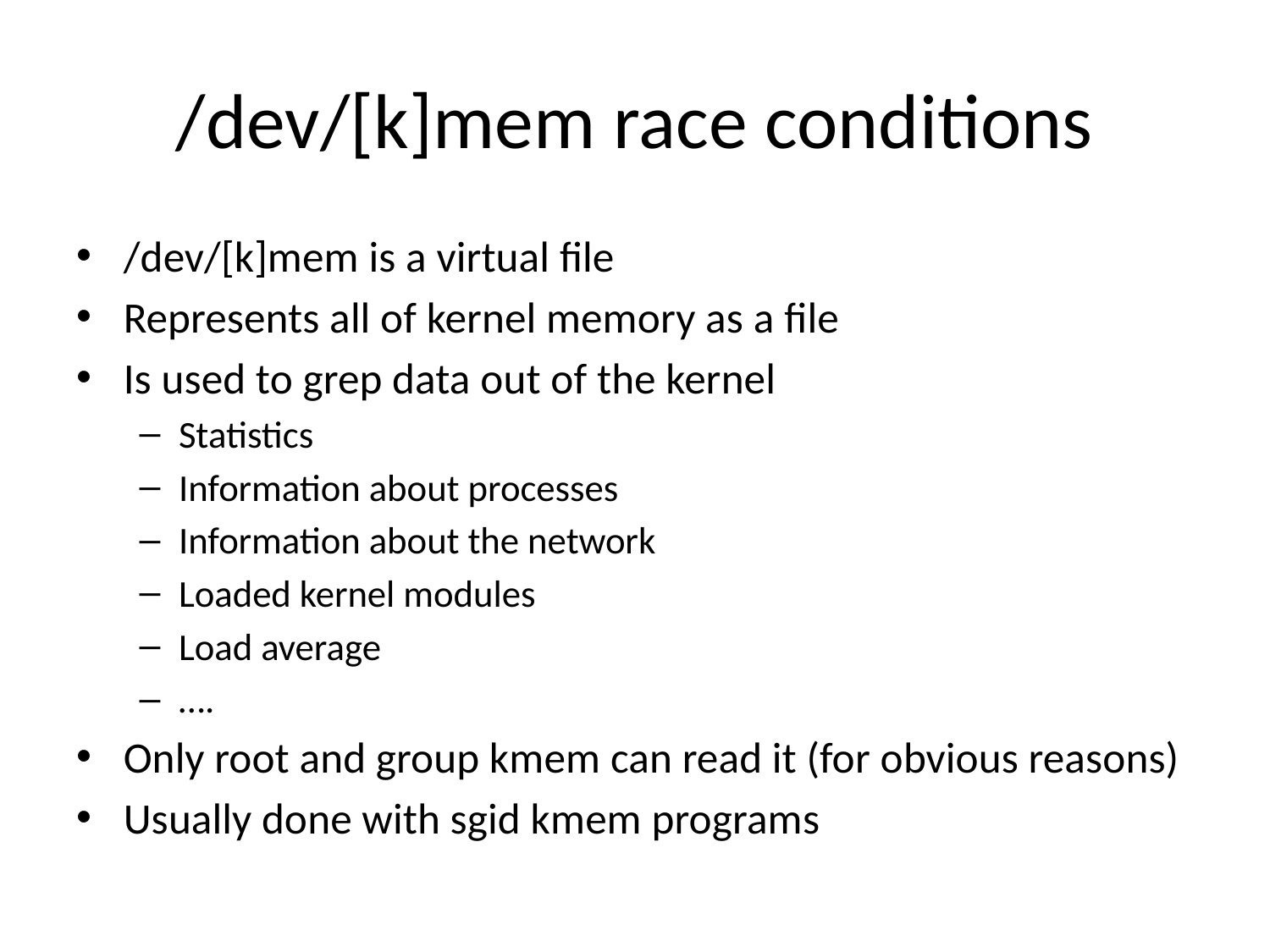

# /dev/[k]mem race conditions
/dev/[k]mem is a virtual file
Represents all of kernel memory as a file
Is used to grep data out of the kernel
Statistics
Information about processes
Information about the network
Loaded kernel modules
Load average
….
Only root and group kmem can read it (for obvious reasons)
Usually done with sgid kmem programs